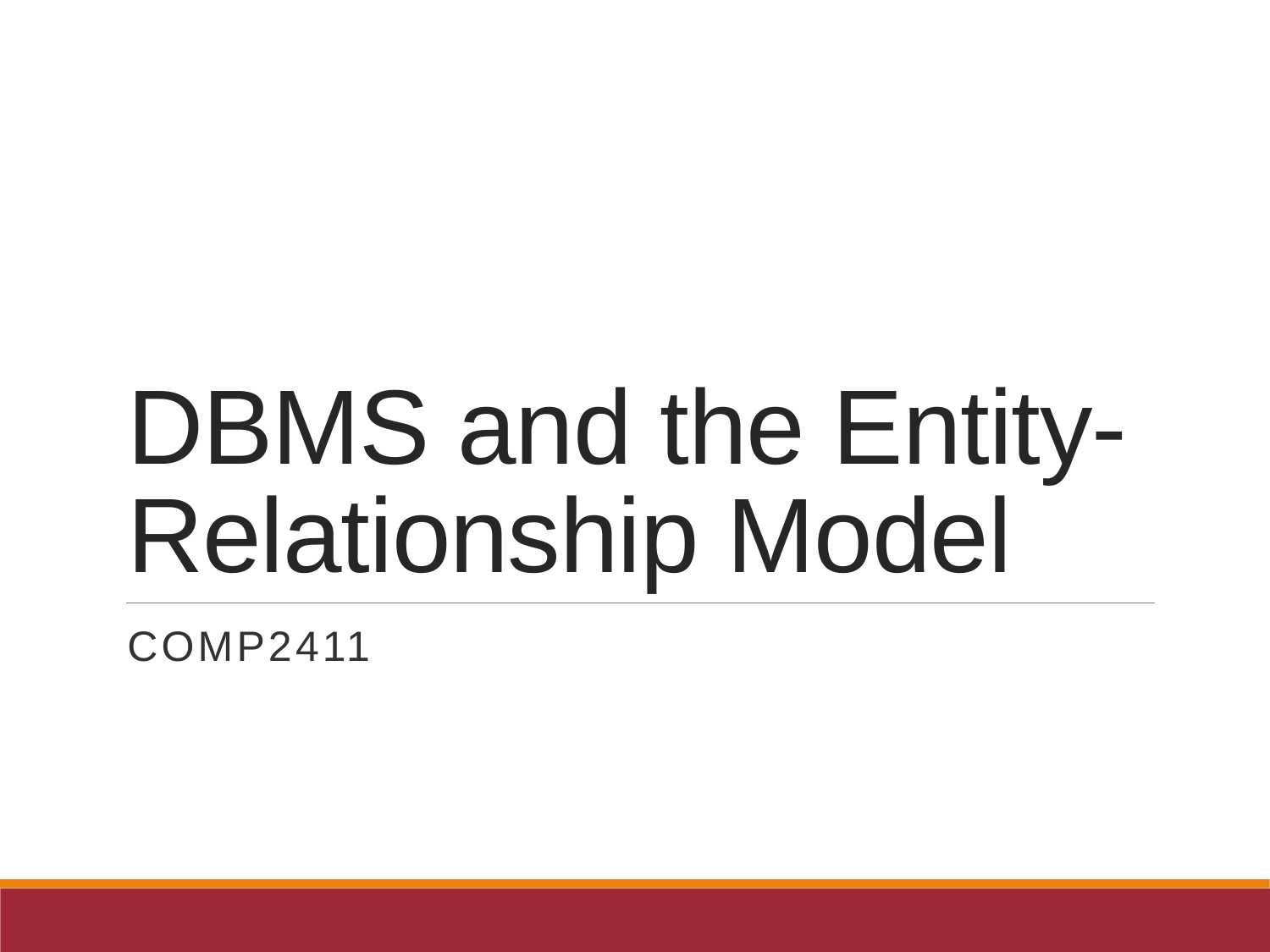

# DBMS and the Entity-Relationship Model
COMP2411